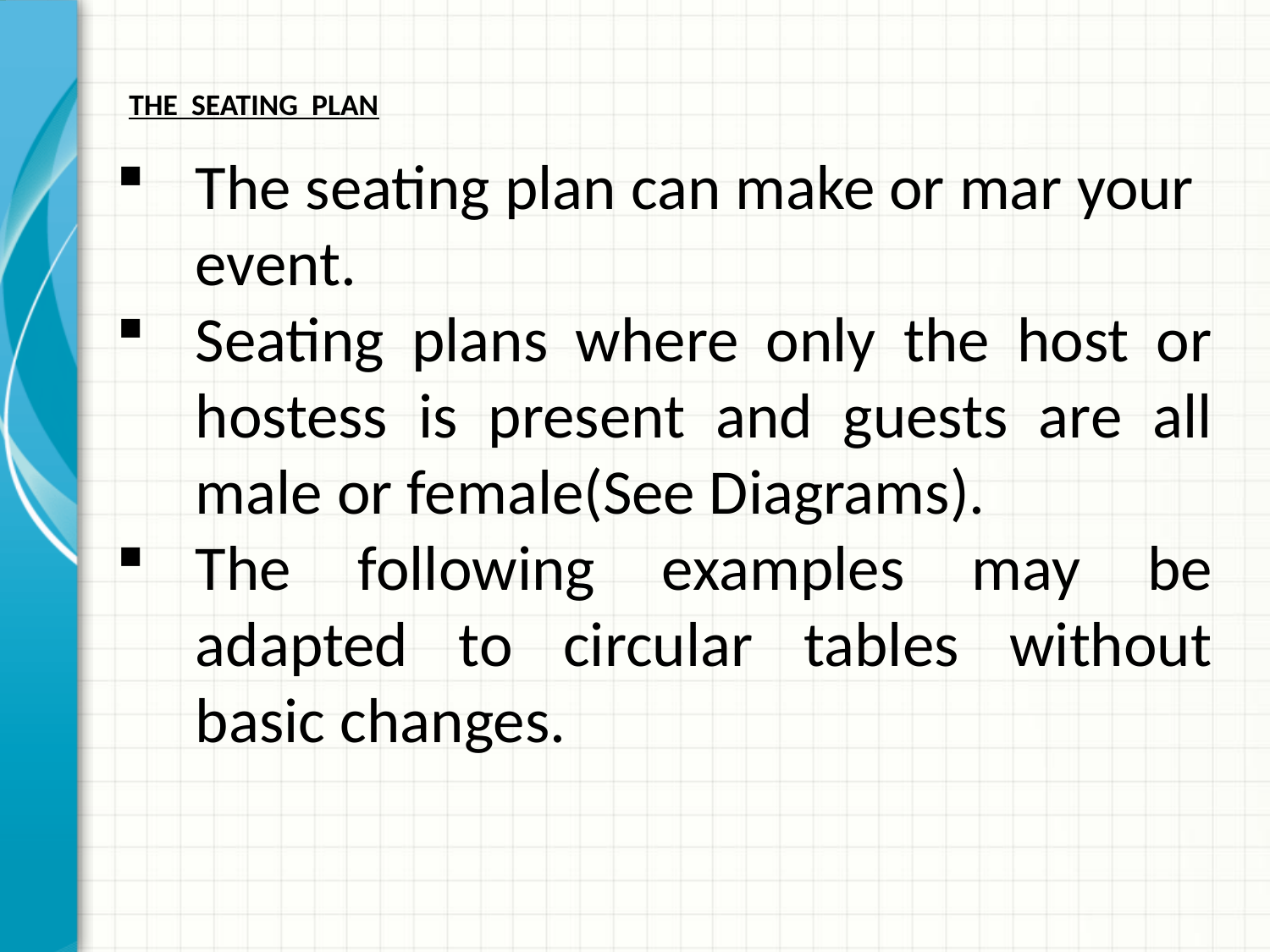

# THE  SEATING  PLAN

The seating plan can make or mar your event.
Seating plans where only the host or hostess is present and guests are all male or female(See Diagrams).
The following examples may be adapted to circular tables without basic changes.